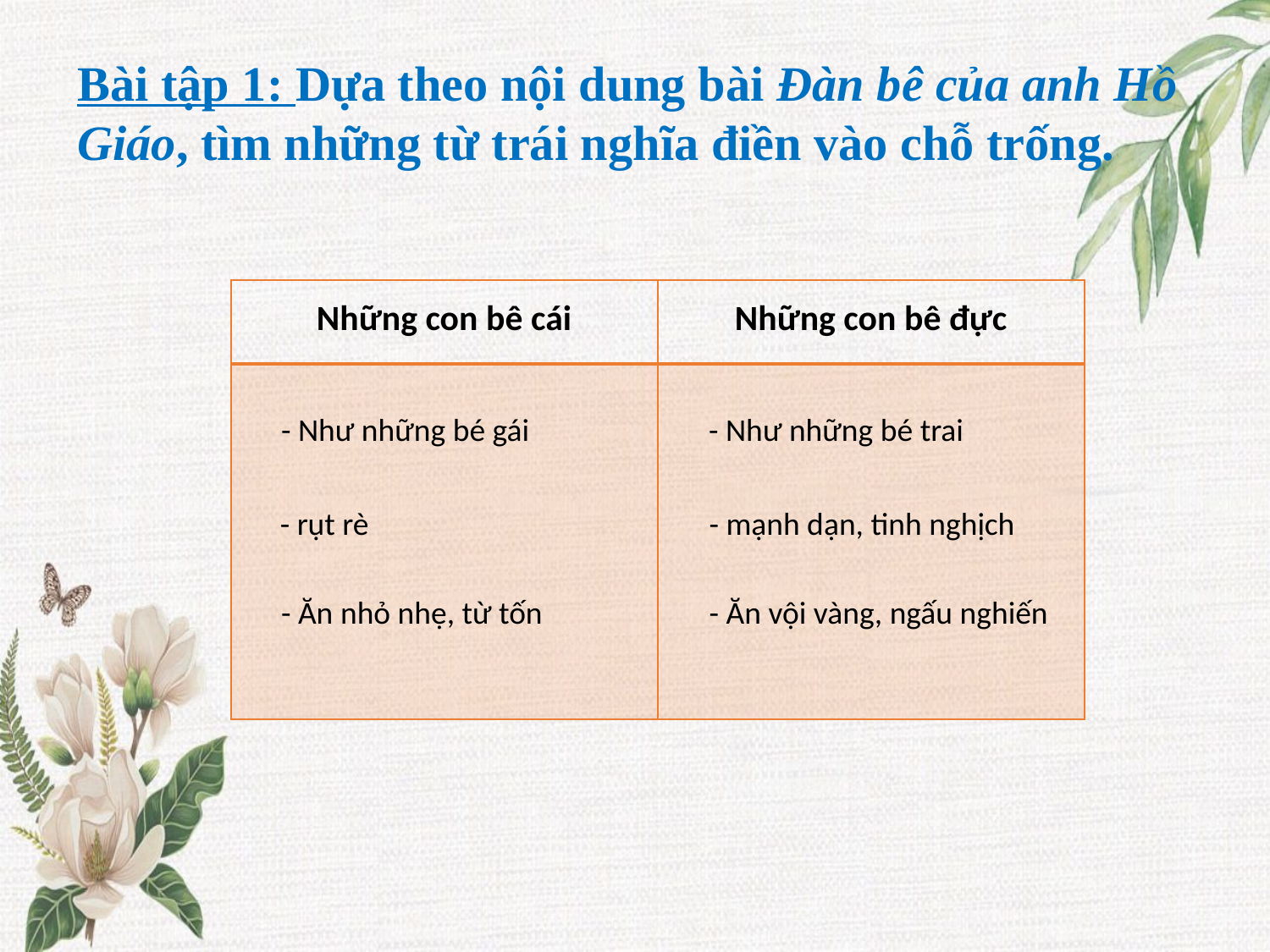

Bài tập 1: Dựa theo nội dung bài Đàn bê của anh Hồ Giáo, tìm những từ trái nghĩa điền vào chỗ trống.
| Những con bê cái | Những con bê đực |
| --- | --- |
|  |  |
- Như những bé gái
- Như những bé trai
- rụt rè
- mạnh dạn, tinh nghịch
- Ăn nhỏ nhẹ, từ tốn
- Ăn vội vàng, ngấu nghiến